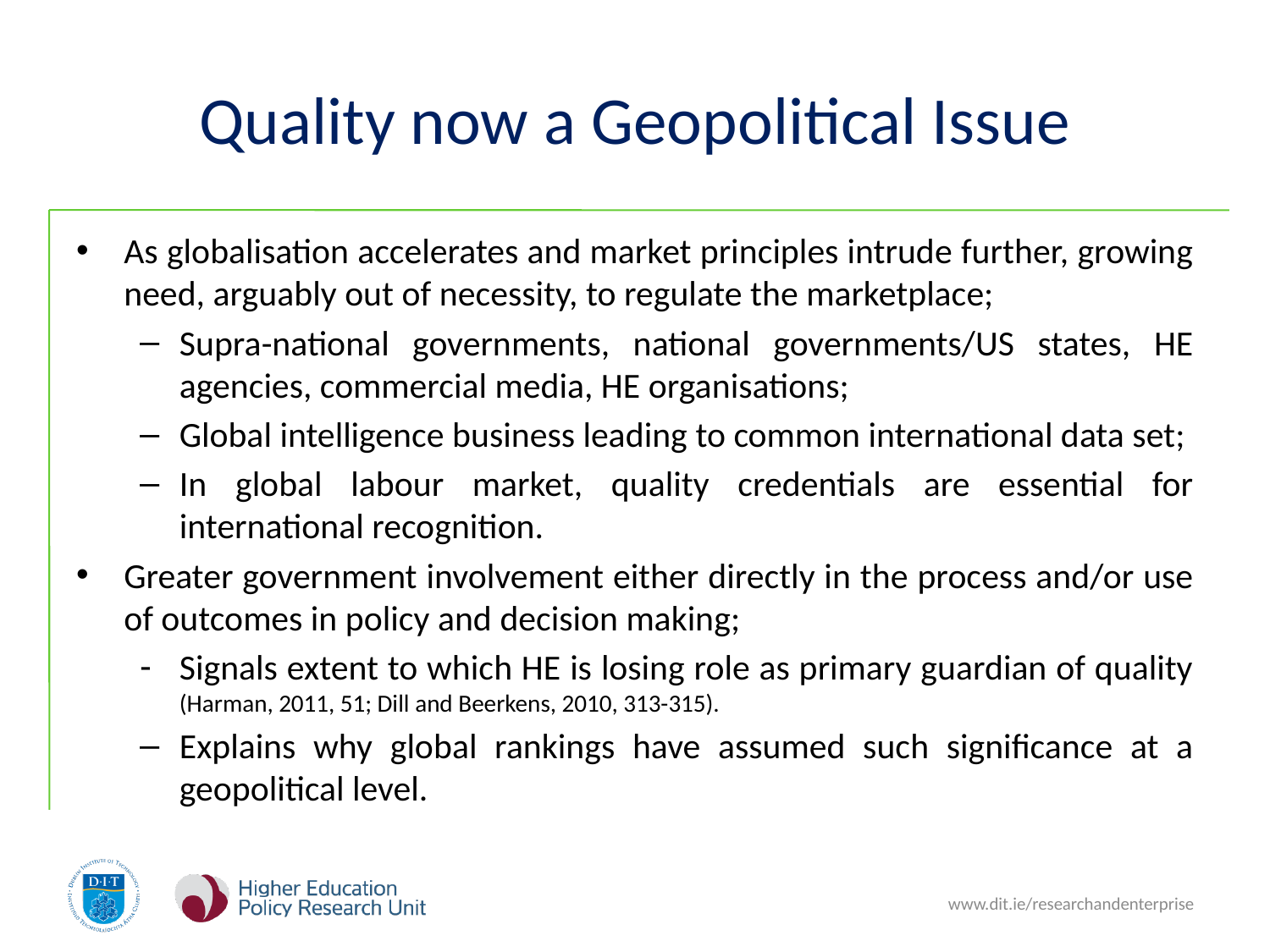

# Quality now a Geopolitical Issue
As globalisation accelerates and market principles intrude further, growing need, arguably out of necessity, to regulate the marketplace;
Supra-national governments, national governments/US states, HE agencies, commercial media, HE organisations;
Global intelligence business leading to common international data set;
In global labour market, quality credentials are essential for international recognition.
Greater government involvement either directly in the process and/or use of outcomes in policy and decision making;
Signals extent to which HE is losing role as primary guardian of quality (Harman, 2011, 51; Dill and Beerkens, 2010, 313-315).
Explains why global rankings have assumed such significance at a geopolitical level.